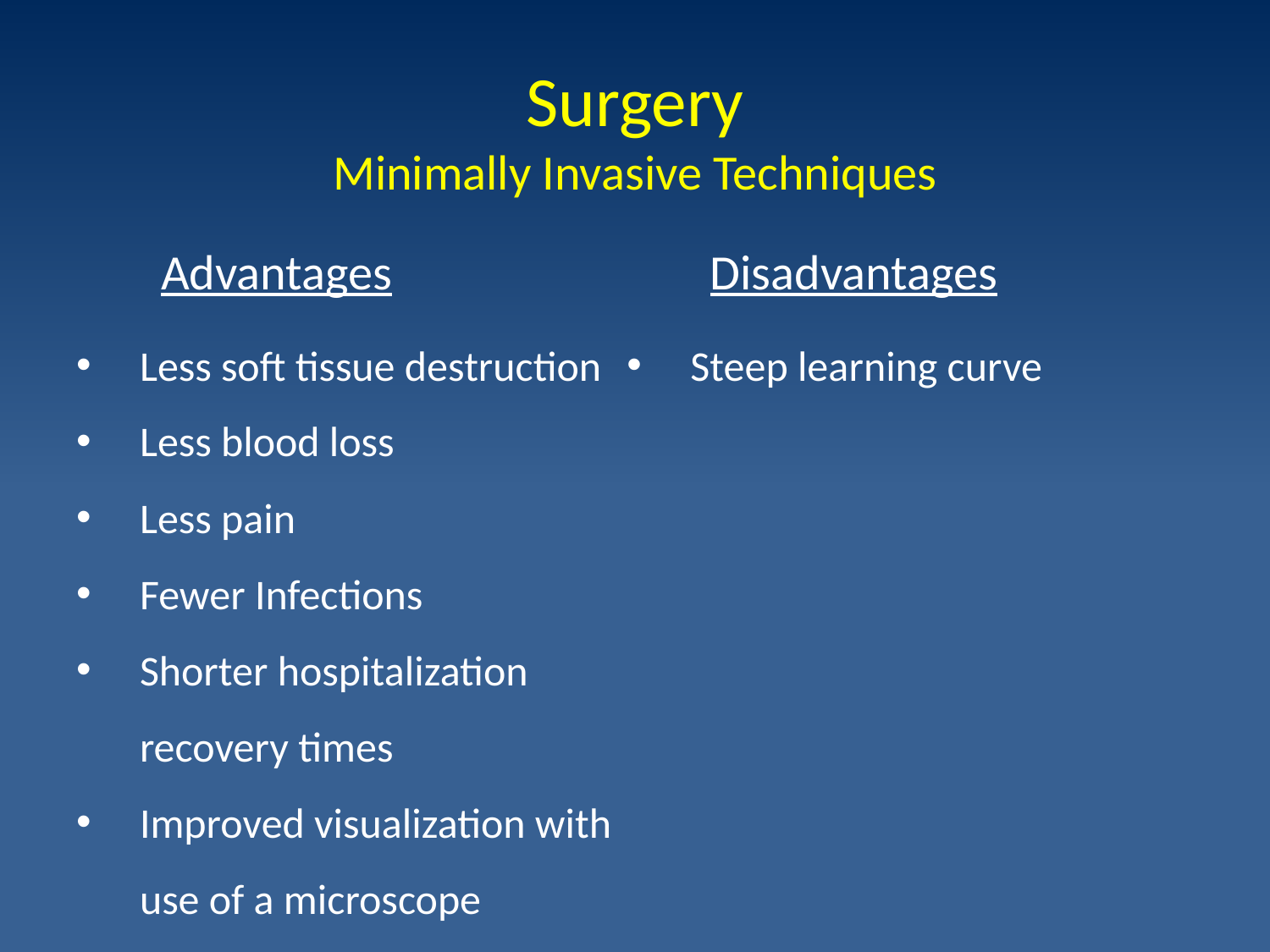

# Surgery Minimally Invasive Techniques
Advantages
          Disadvantages
Less soft tissue destruction
Less blood loss
Less pain
Fewer Infections
Shorter hospitalization recovery times
Improved visualization with use of a microscope
Steep learning curve